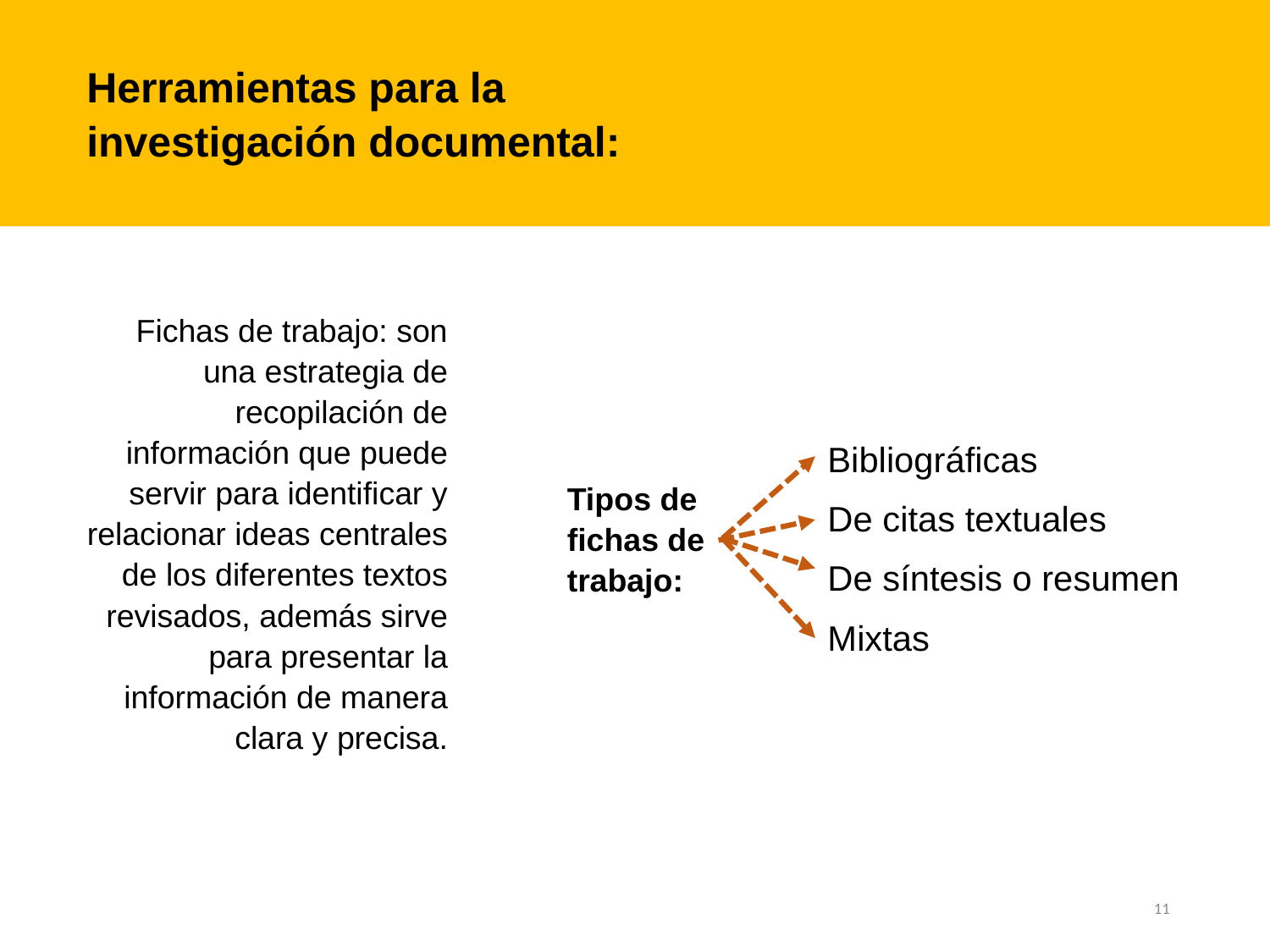

Herramientas para la investigación documental:
Fichas de trabajo: son una estrategia de recopilación de información que puede servir para identificar y relacionar ideas centrales de los diferentes textos revisados, además sirve para presentar la información de manera clara y precisa.
Bibliográficas
De citas textuales
De síntesis o resumen
Mixtas
Tipos de fichas de trabajo:
11